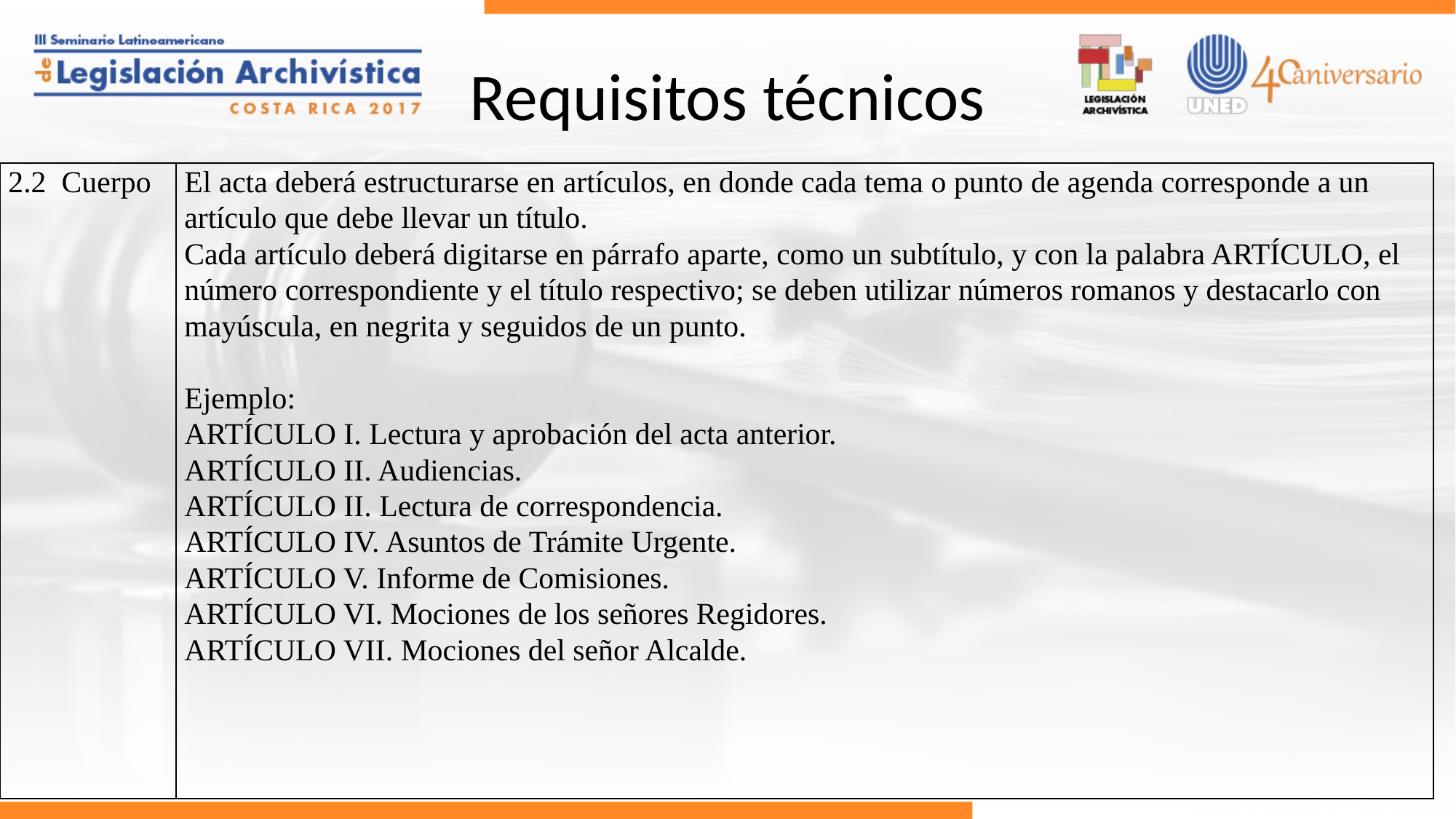

# Requisitos técnicos
| 2.2 Cuerpo | El acta deberá estructurarse en artículos, en donde cada tema o punto de agenda corresponde a un artículo que debe llevar un título. Cada artículo deberá digitarse en párrafo aparte, como un subtítulo, y con la palabra ARTÍCULO, el número correspondiente y el título respectivo; se deben utilizar números romanos y destacarlo con mayúscula, en negrita y seguidos de un punto. Ejemplo: ARTÍCULO I. Lectura y aprobación del acta anterior. ARTÍCULO II. Audiencias. ARTÍCULO II. Lectura de correspondencia. ARTÍCULO IV. Asuntos de Trámite Urgente. ARTÍCULO V. Informe de Comisiones. ARTÍCULO VI. Mociones de los señores Regidores. ARTÍCULO VII. Mociones del señor Alcalde. |
| --- | --- |